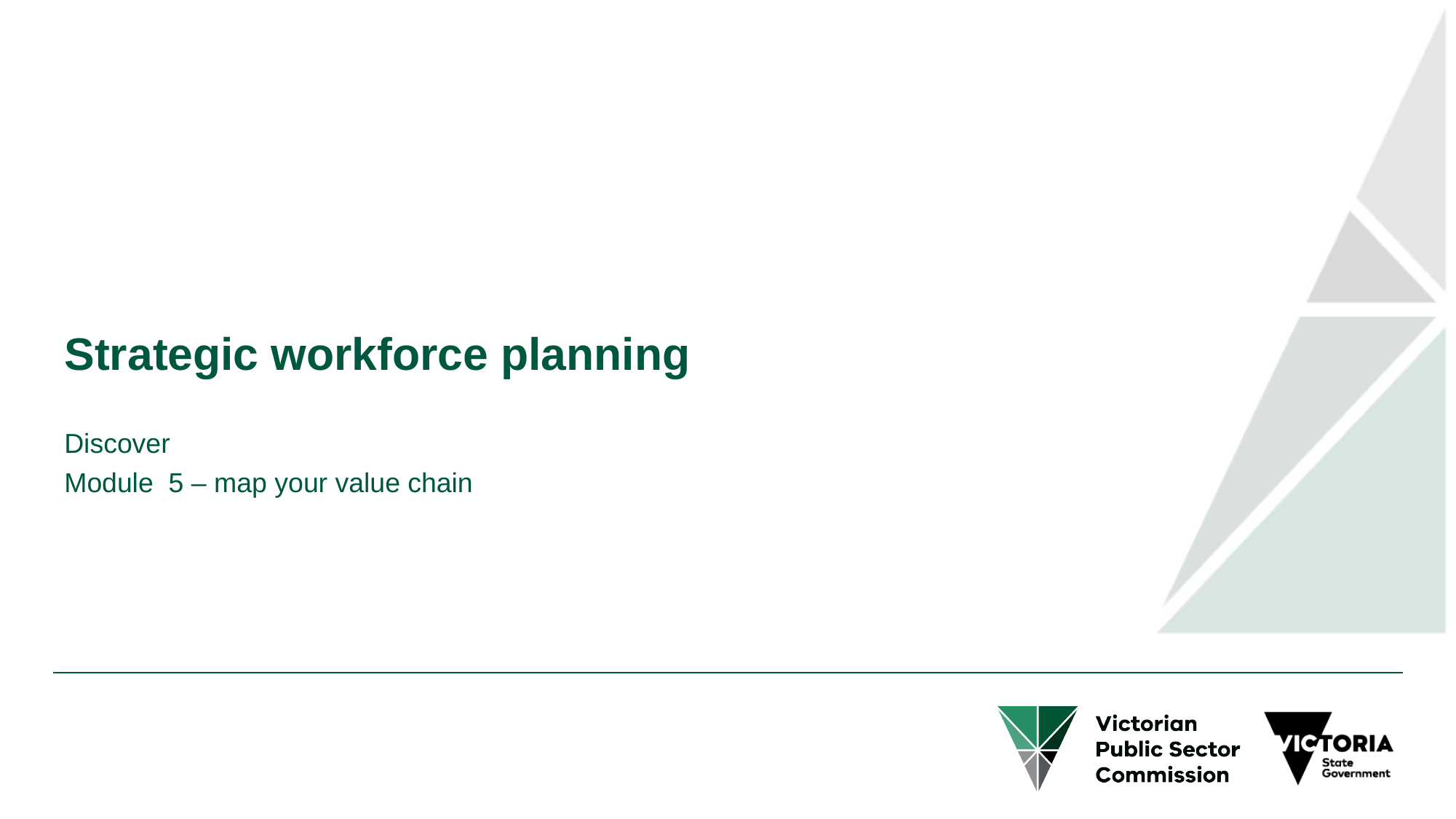

# Strategic workforce planning
Discover
Module  5 – map your value chain